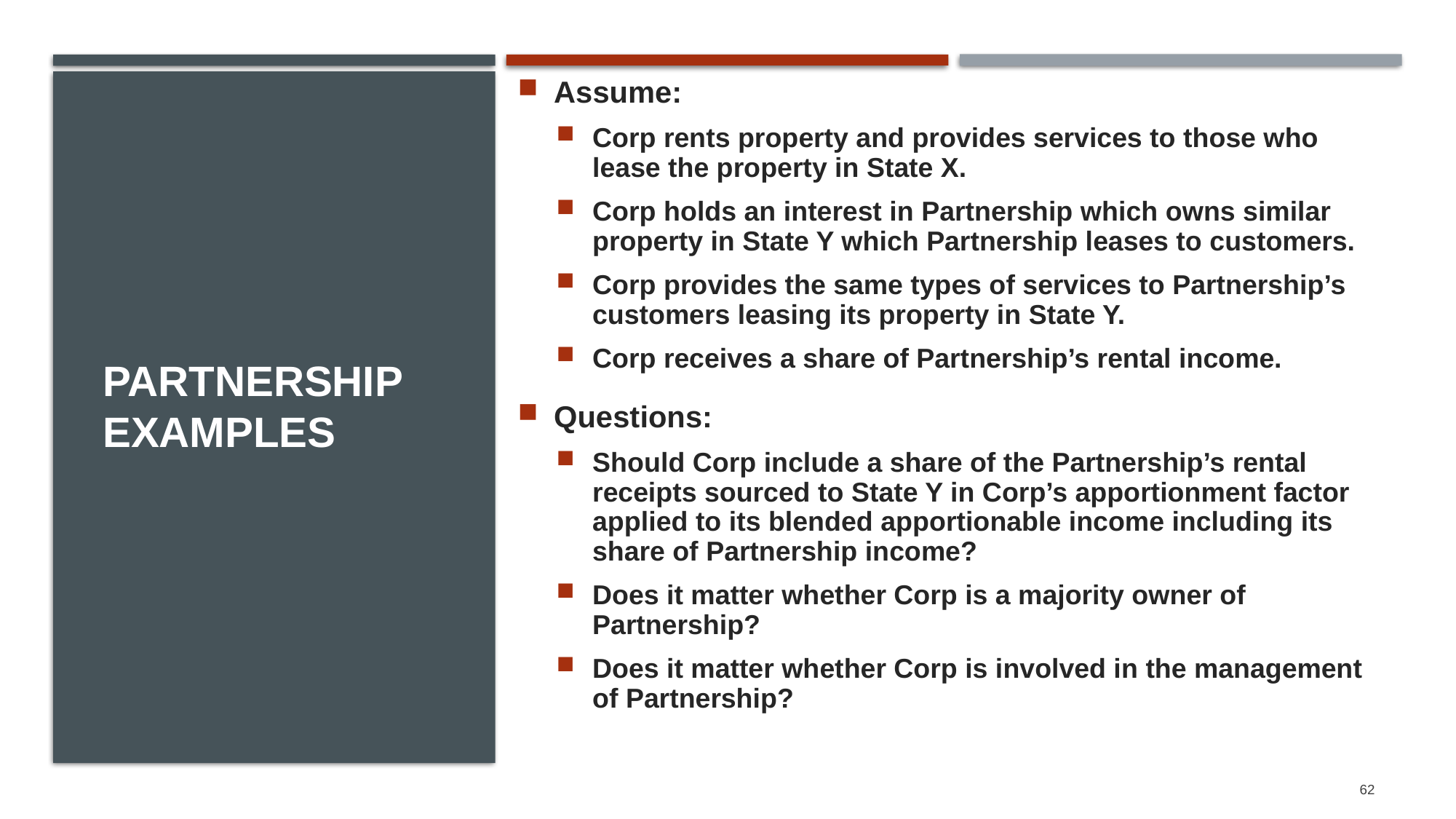

Assume:
Corp rents property and provides services to those who lease the property in State X.
Corp holds an interest in Partnership which owns similar property in State Y which Partnership leases to customers.
Corp provides the same types of services to Partnership’s customers leasing its property in State Y.
Corp receives a share of Partnership’s rental income.
Questions:
Should Corp include a share of the Partnership’s rental receipts sourced to State Y in Corp’s apportionment factor applied to its blended apportionable income including its share of Partnership income?
Does it matter whether Corp is a majority owner of Partnership?
Does it matter whether Corp is involved in the management of Partnership?
# Partnership Examples
62